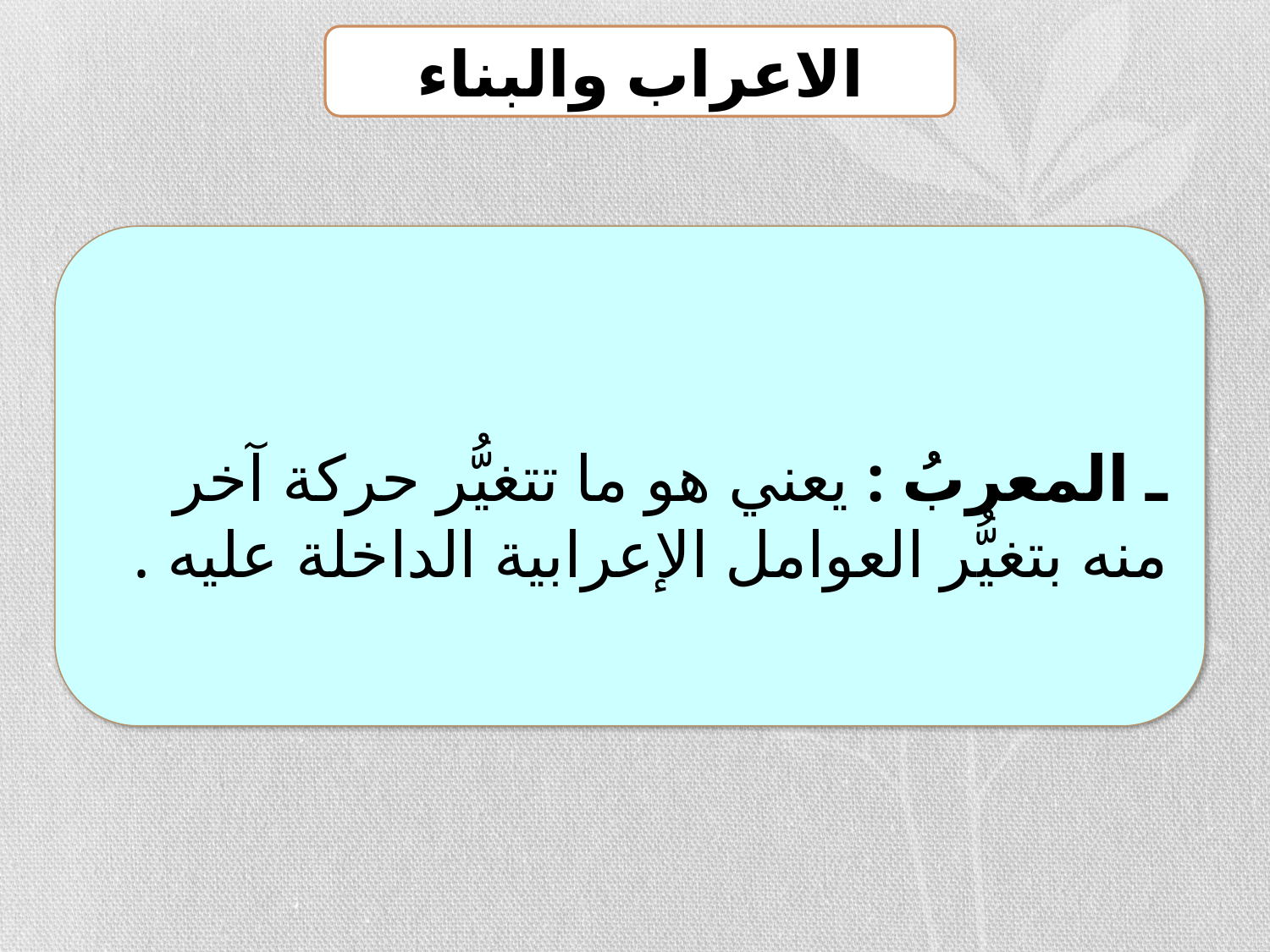

الاعراب والبناء

ـ المعربُ : يعني هو ما تتغيُّر حركة آخر  منه بتغيُّر العوامل الإعرابية الداخلة عليه .